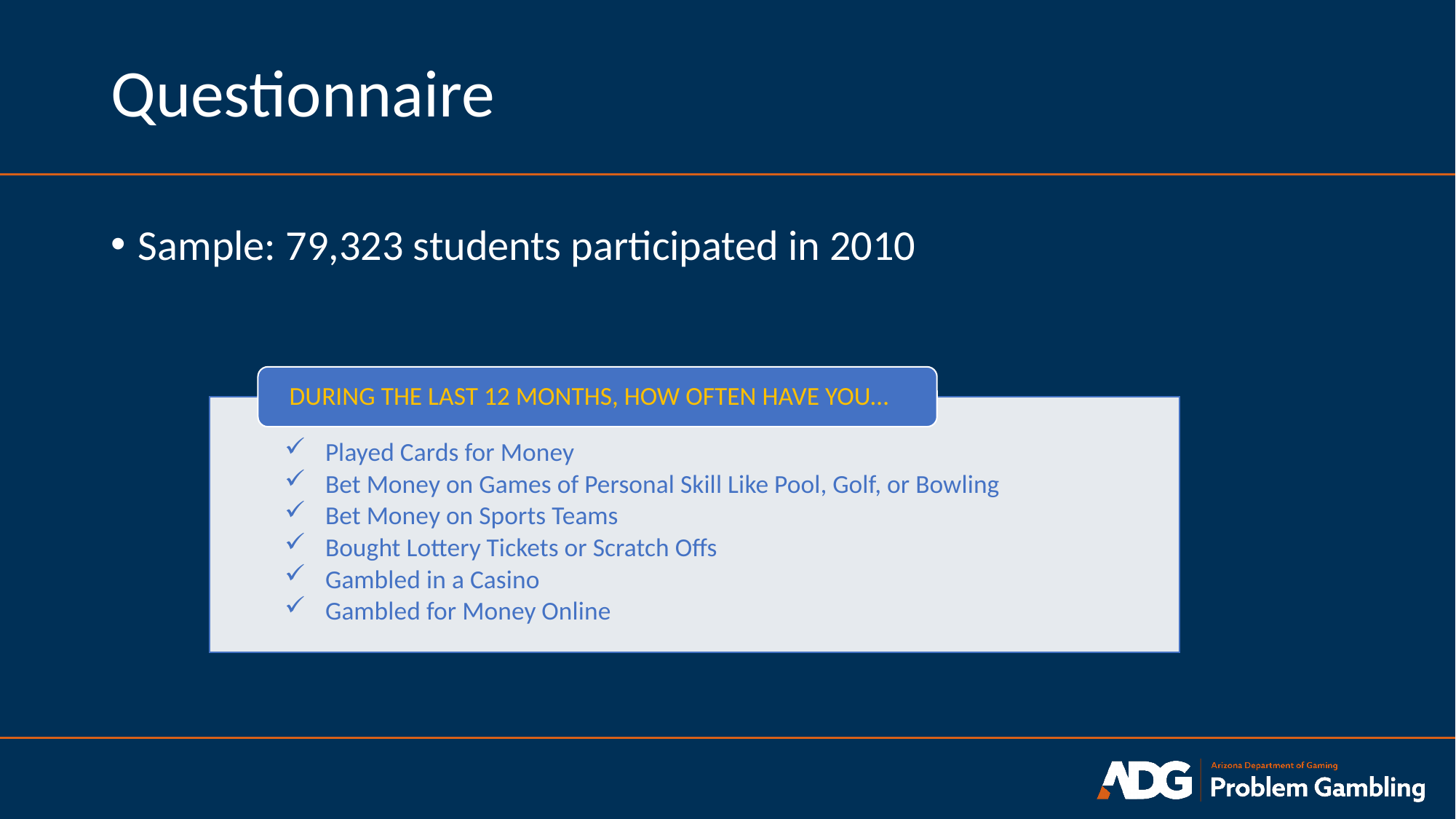

# Questionnaire
Sample: 79,323 students participated in 2010

Played Cards for Money
Bet Money on Games of Personal Skill Like Pool, Golf, or Bowling
Bet Money on Sports Teams
Bought Lottery Tickets or Scratch Offs
Gambled in a Casino
Gambled for Money Online
DURING THE LAST 12 MONTHS, HOW OFTEN HAVE YOU…